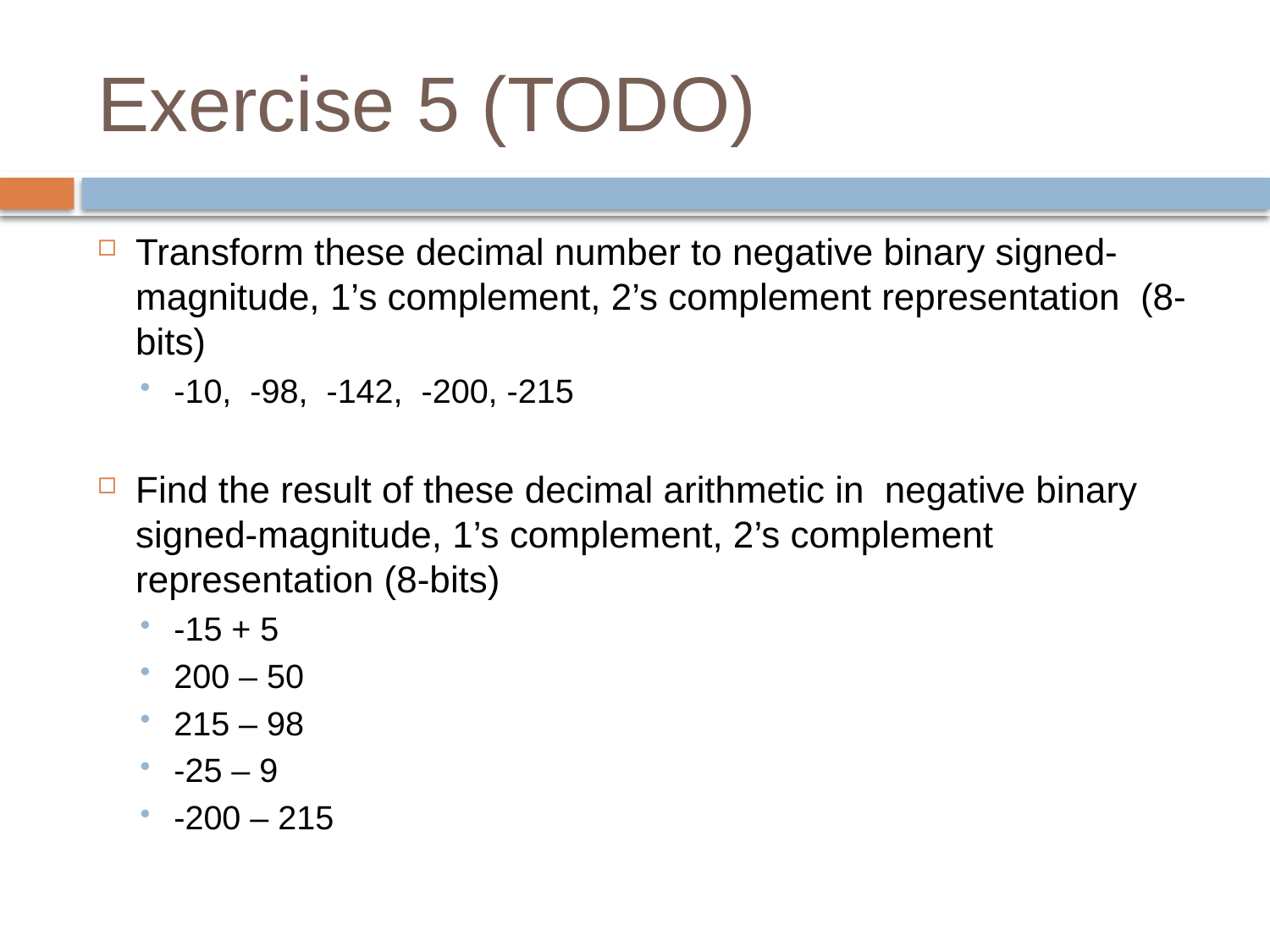

# Exercise 5 (TODO)
Transform these decimal number to negative binary signed-magnitude, 1’s complement, 2’s complement representation  (8-bits)
-10,  -98,  -142,  -200, -215

Find the result of these decimal arithmetic in  negative binary signed-magnitude, 1’s complement, 2’s complement representation (8-bits)
-15 + 5
200 – 50
215 – 98
-25 – 9
-200 – 215